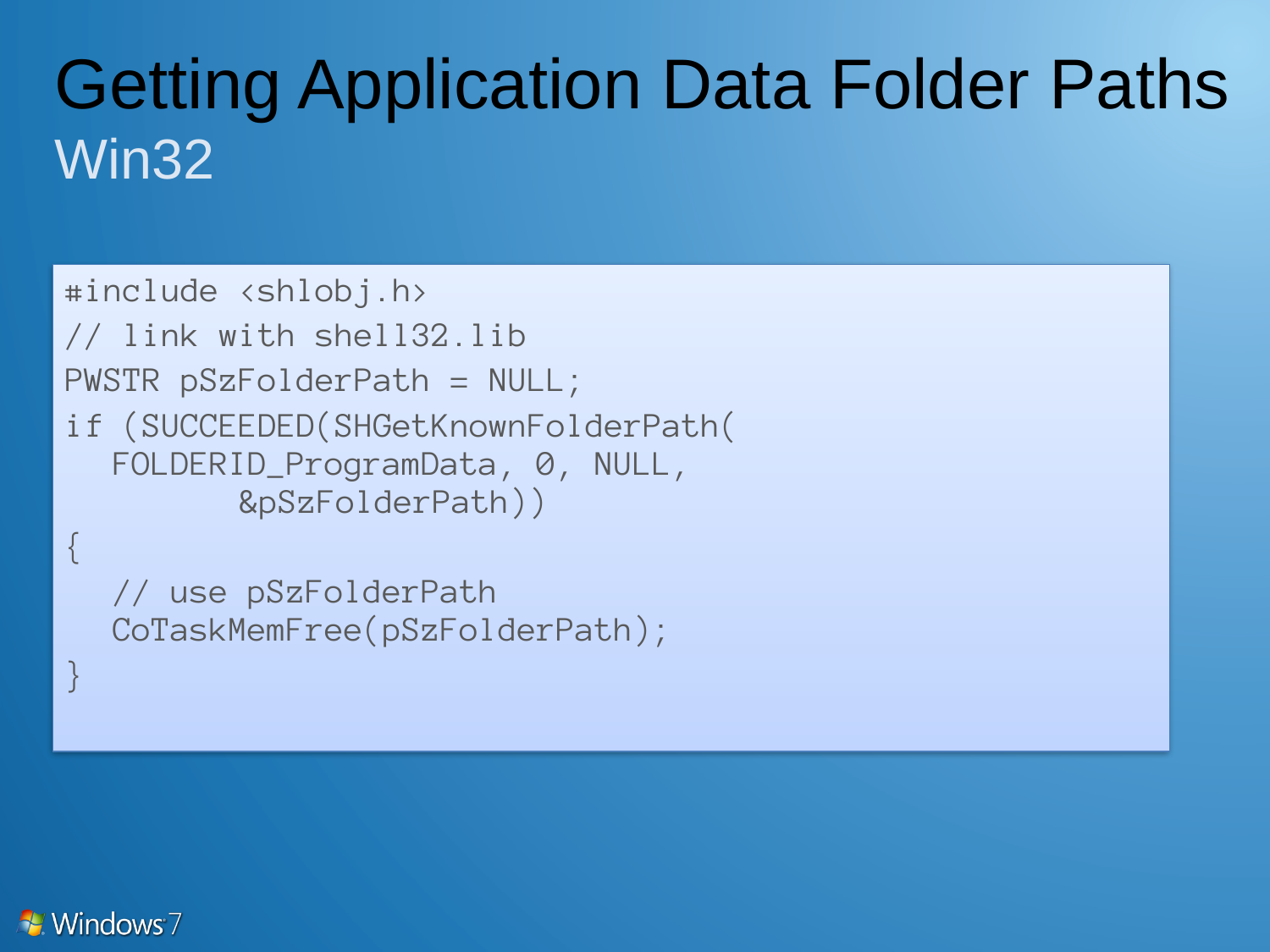

# Getting Application Data Folder Paths Win32
#include <shlobj.h>
// link with shell32.lib
PWSTR pSzFolderPath = NULL;
if (SUCCEEDED(SHGetKnownFolderPath(
FOLDERID_ProgramData, 0, NULL,
	&pSzFolderPath))
{
	// use pSzFolderPath
CoTaskMemFree(pSzFolderPath);
}